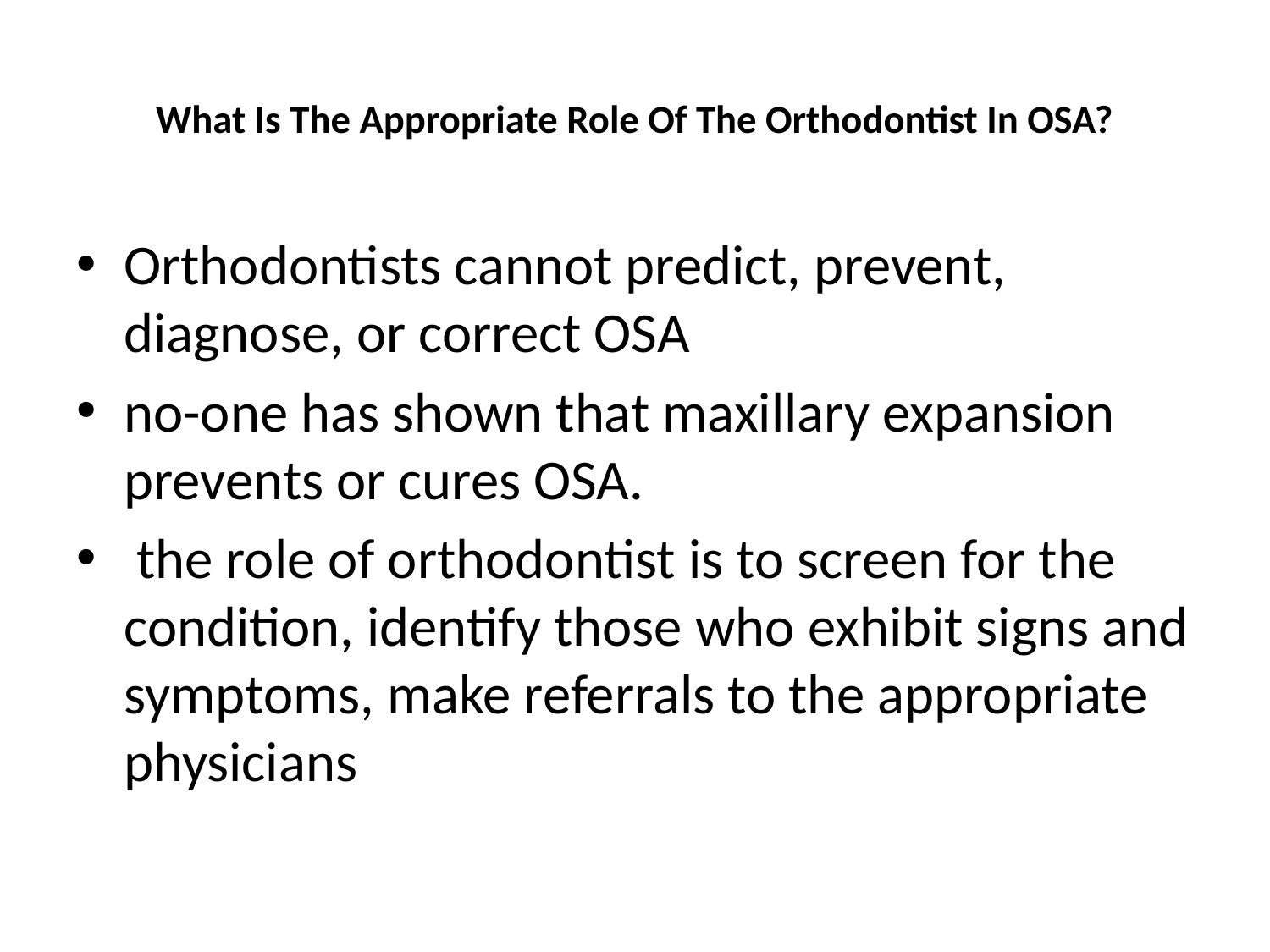

# What Is The Appropriate Role Of The Orthodontist In OSA?
Orthodontists cannot predict, prevent, diagnose, or correct OSA
no-one has shown that maxillary expansion prevents or cures OSA.
 the role of orthodontist is to screen for the condition, identify those who exhibit signs and symptoms, make referrals to the appropriate physicians